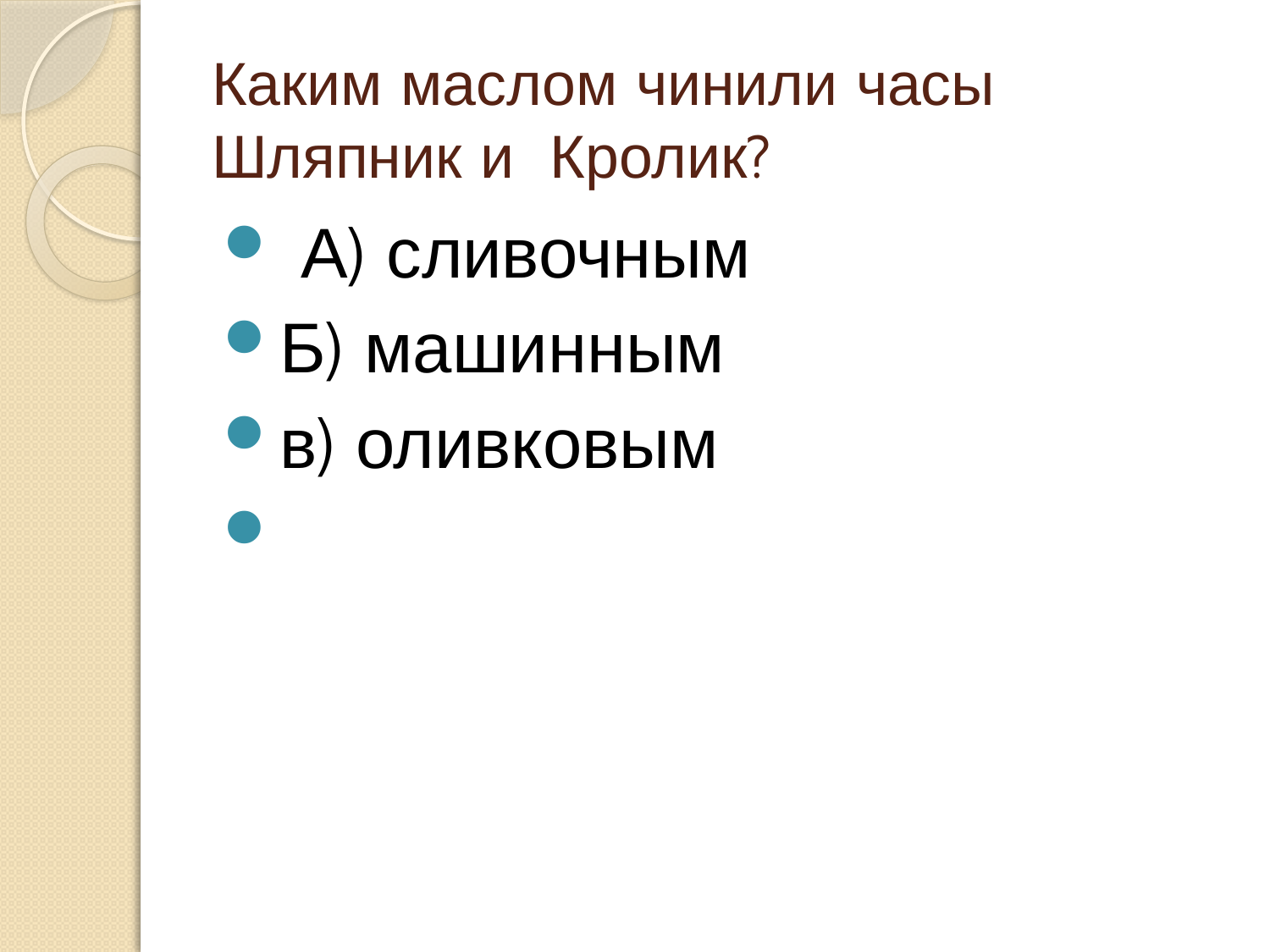

# Каким маслом чинили часы Шляпник и  Кролик?
 А) сливочным
Б) машинным
в) оливковым